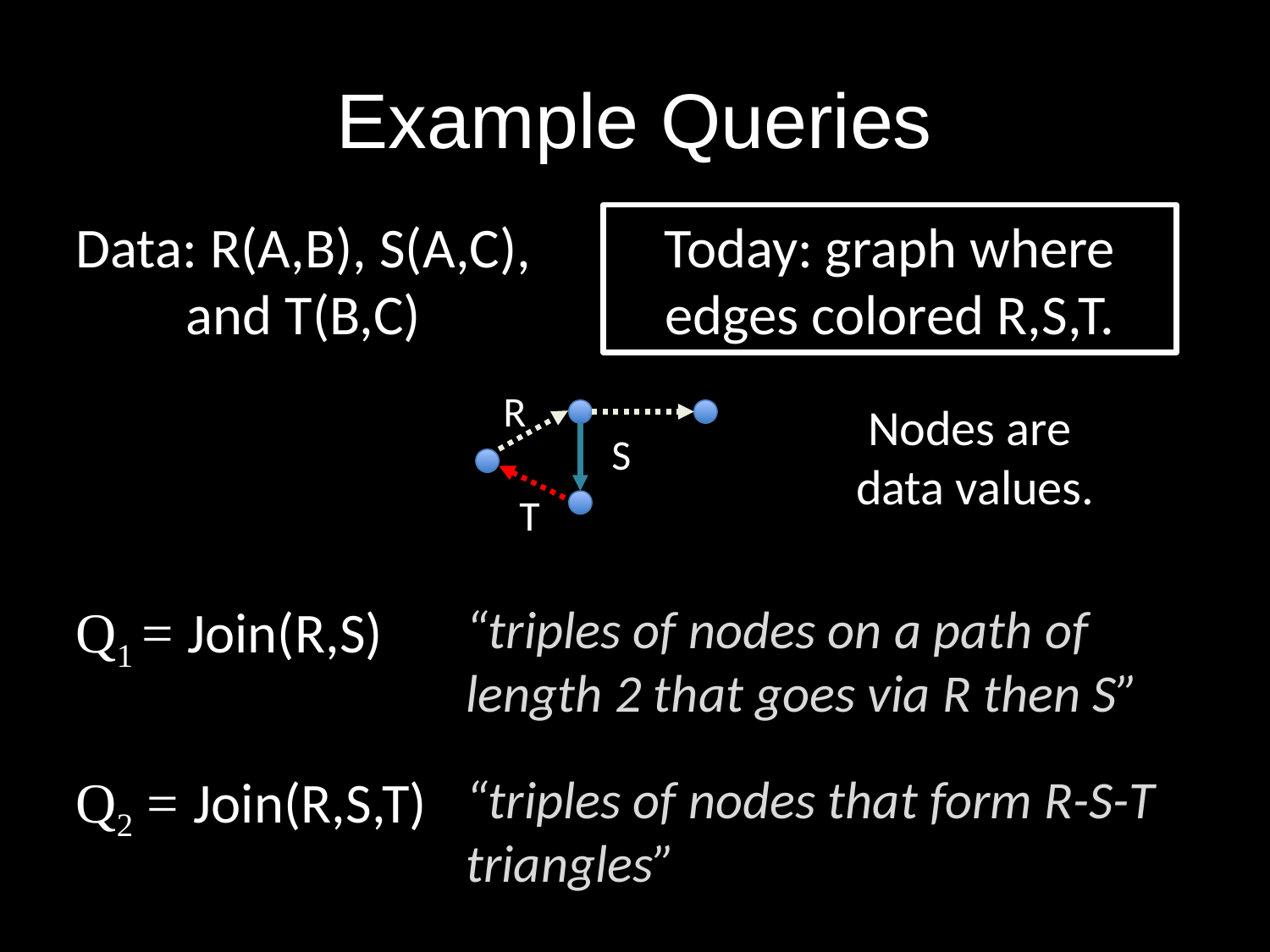

# Example Queries
Data: R(A,B), S(A,C), and T(B,C)
Today: graph where edges colored R,S,T.
R
Nodes are
data values.

S

v
T

“triples of nodes on a path of length 2 that goes via R then S”
Q1 = Join(R,S)
Q2 = Join(R,S,T)
“triples of nodes that form R-S-T triangles”